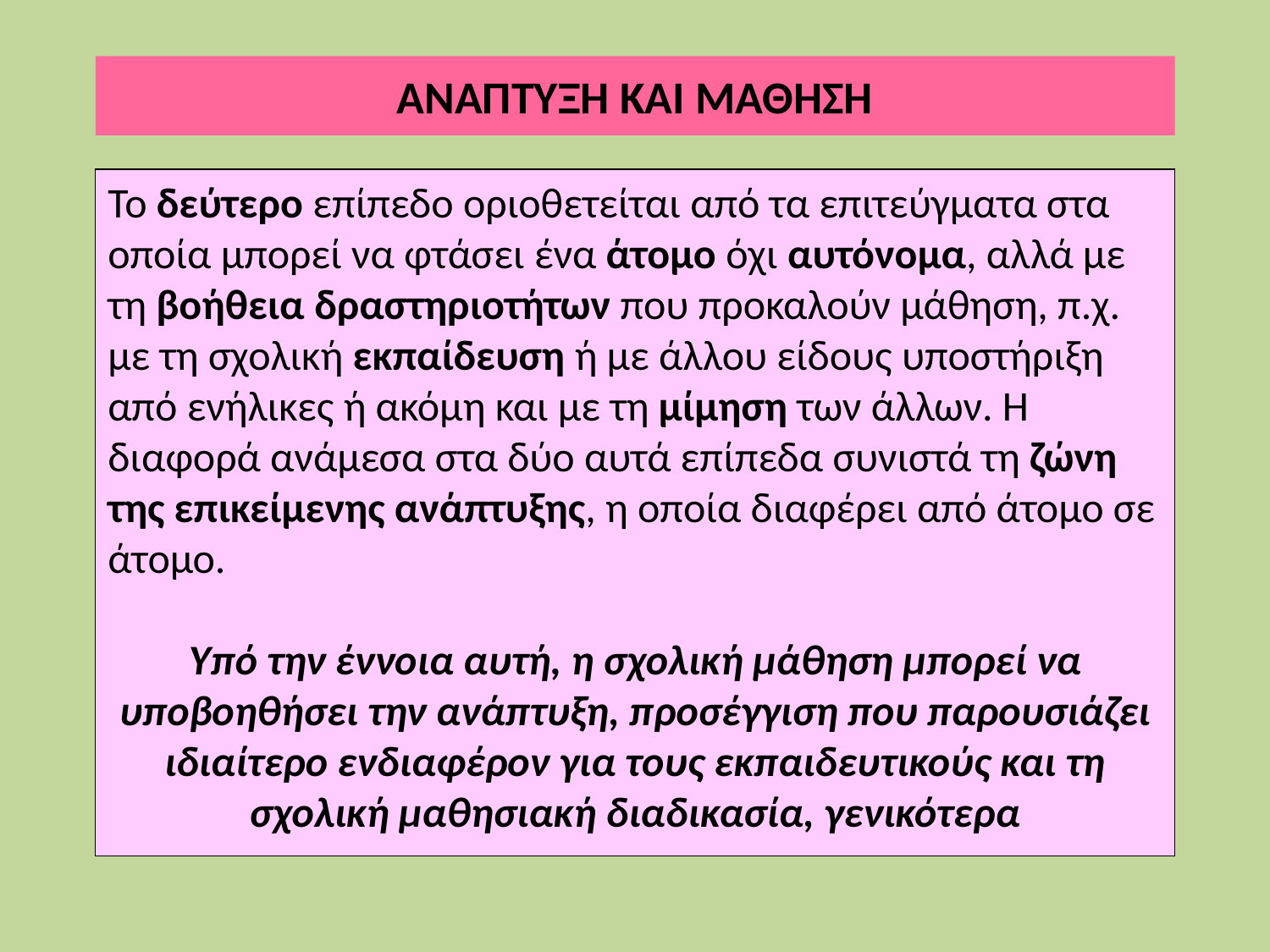

ΑΝΑΠΤΥΞΗ ΚΑΙ ΜΑΘΗΣΗ
Το δεύτερο επίπεδο οριοθετείται από τα επιτεύγματα στα οποία μπορεί να φτάσει ένα άτομο όχι αυτόνομα, αλλά με τη βοήθεια δραστηριοτήτων που προκαλούν μάθηση, π.χ. με τη σχολική εκπαίδευση ή με άλλου είδους υποστήριξη από ενήλικες ή ακόμη και με τη μίμηση των άλλων. Η διαφορά ανάμεσα στα δύο αυτά επίπεδα συνιστά τη ζώνη της επικείμενης ανάπτυξης, η οποία διαφέρει από άτομο σε άτομο.

Υπό την έννοια αυτή, η σχολική μάθηση μπορεί να υποβοηθήσει την ανάπτυξη, προσέγγιση που παρουσιάζει ιδιαίτερο ενδιαφέρον για τους εκπαιδευτικούς και τη σχολική μαθησιακή διαδικασία, γενικότερα